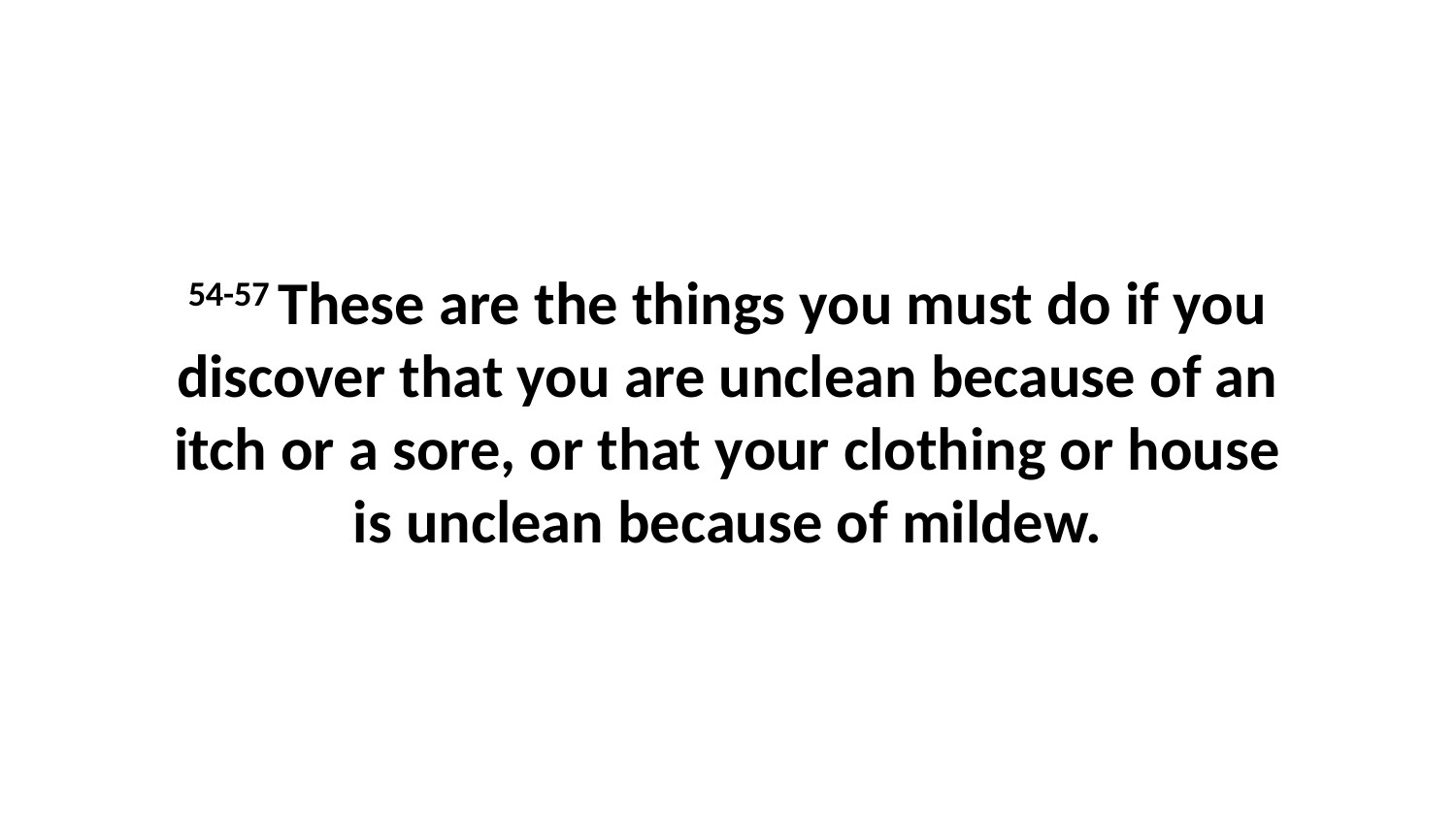

54-57 These are the things you must do if you discover that you are unclean because of an itch or a sore, or that your clothing or house is unclean because of mildew.